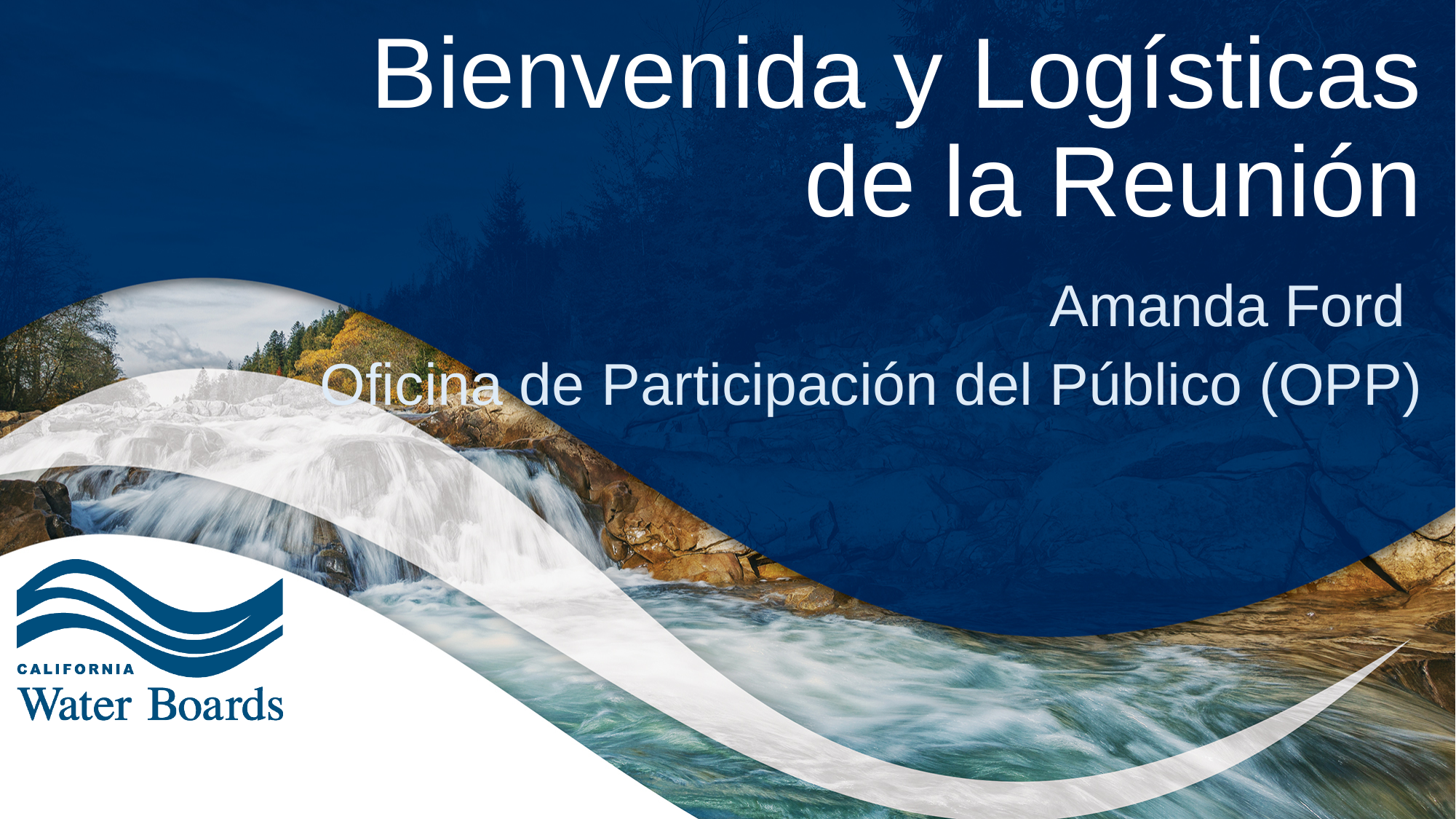

# Bienvenida y Logísticas de la Reunión
Amanda Ford
Oficina de Participación del Público (OPP)